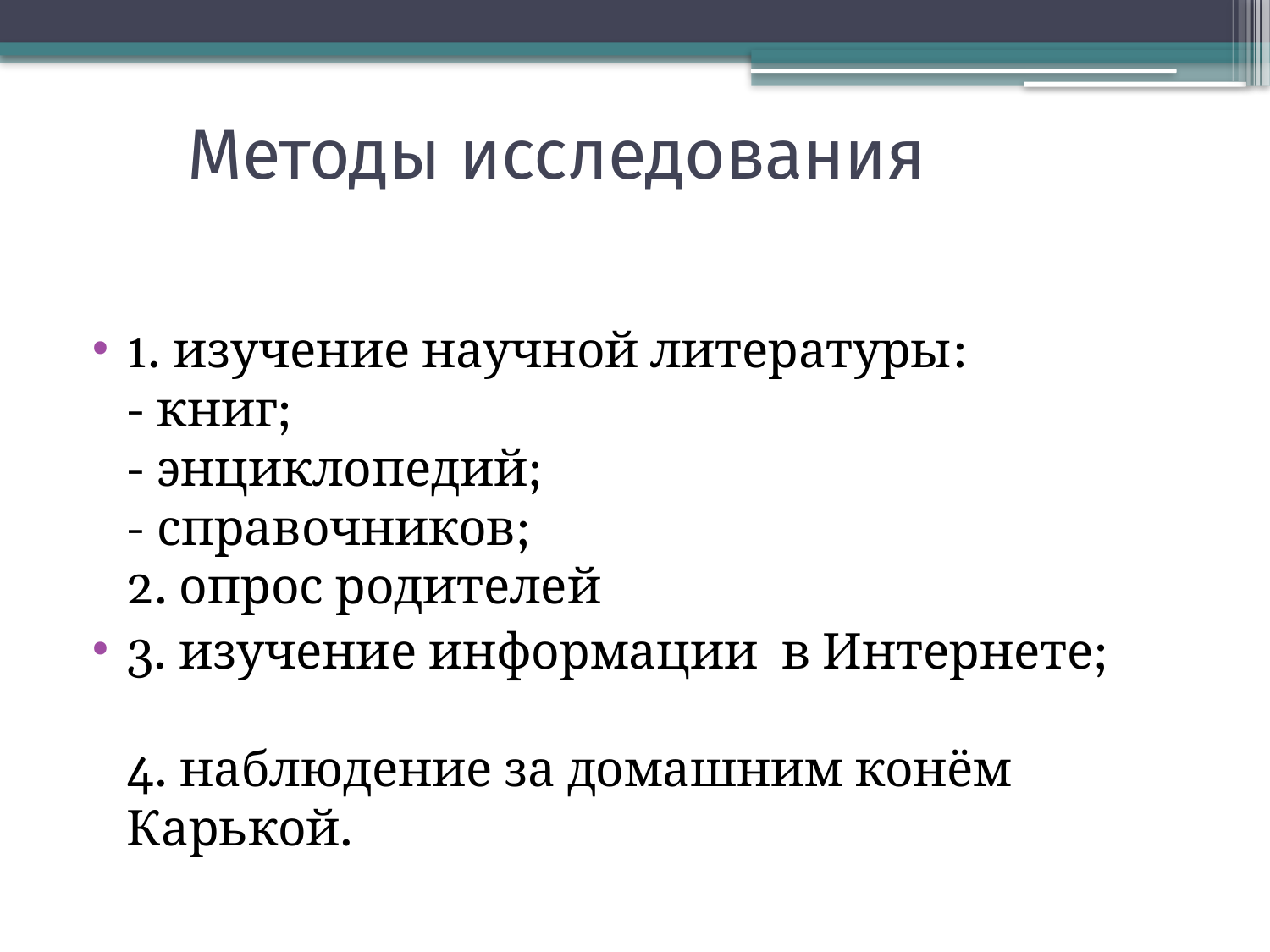

# Методы исследования
1. изучение научной литературы:
- книг;
- энциклопедий;
- справочников;
2. опрос родителей
3. изучение информации  в Интернете;
4. наблюдение за домашним конём Карькой.